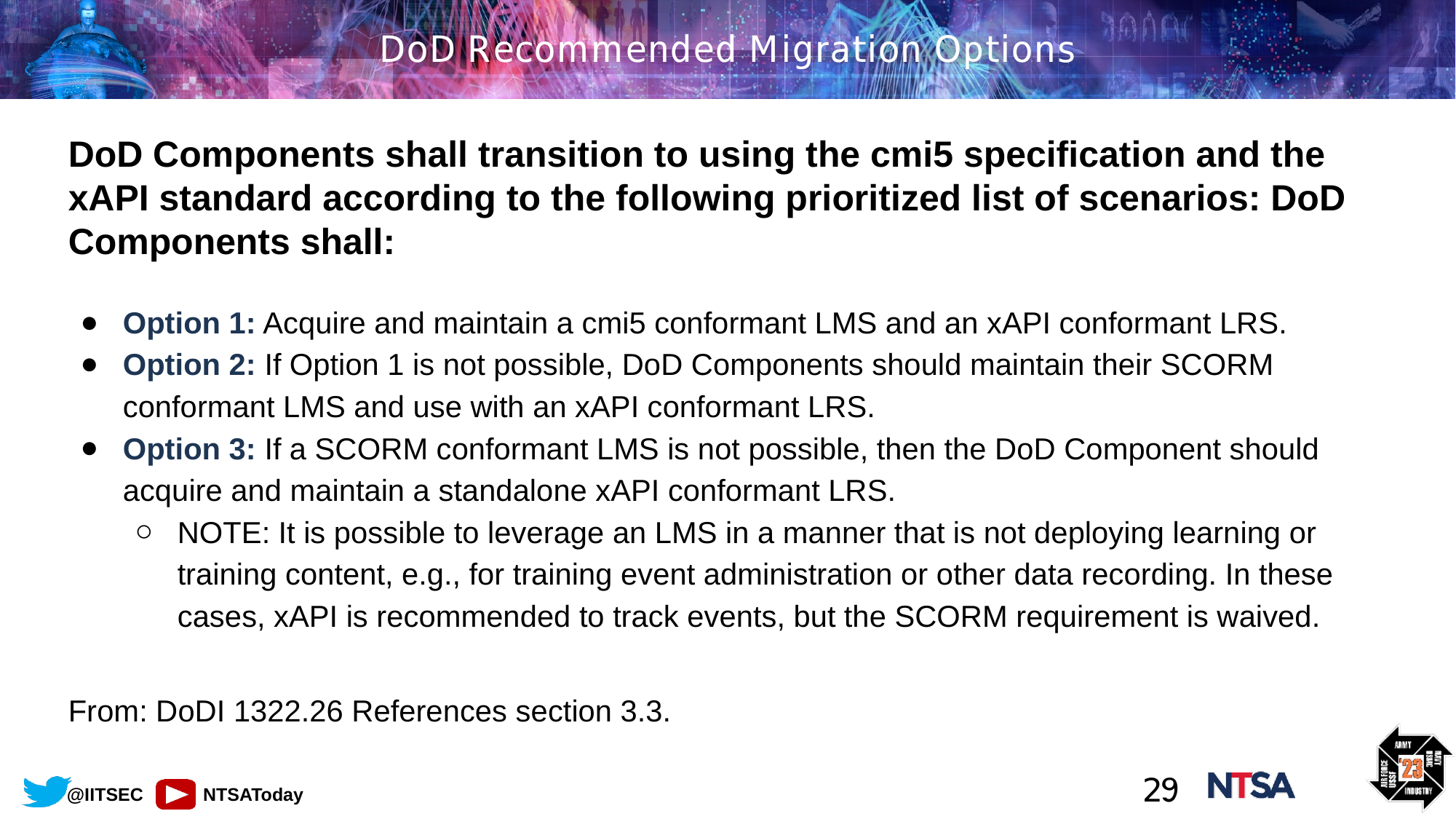

# DoD Recommended Migration Options
DoD Components shall transition to using the cmi5 specification and the xAPI standard according to the following prioritized list of scenarios: DoD Components shall:

Option 1: Acquire and maintain a cmi5 conformant LMS and an xAPI conformant LRS.
Option 2: If Option 1 is not possible, DoD Components should maintain their SCORM conformant LMS and use with an xAPI conformant LRS.
Option 3: If a SCORM conformant LMS is not possible, then the DoD Component should acquire and maintain a standalone xAPI conformant LRS.
NOTE: It is possible to leverage an LMS in a manner that is not deploying learning or training content, e.g., for training event administration or other data recording. In these cases, xAPI is recommended to track events, but the SCORM requirement is waived.

From: DoDI 1322.26 References section 3.3.

29